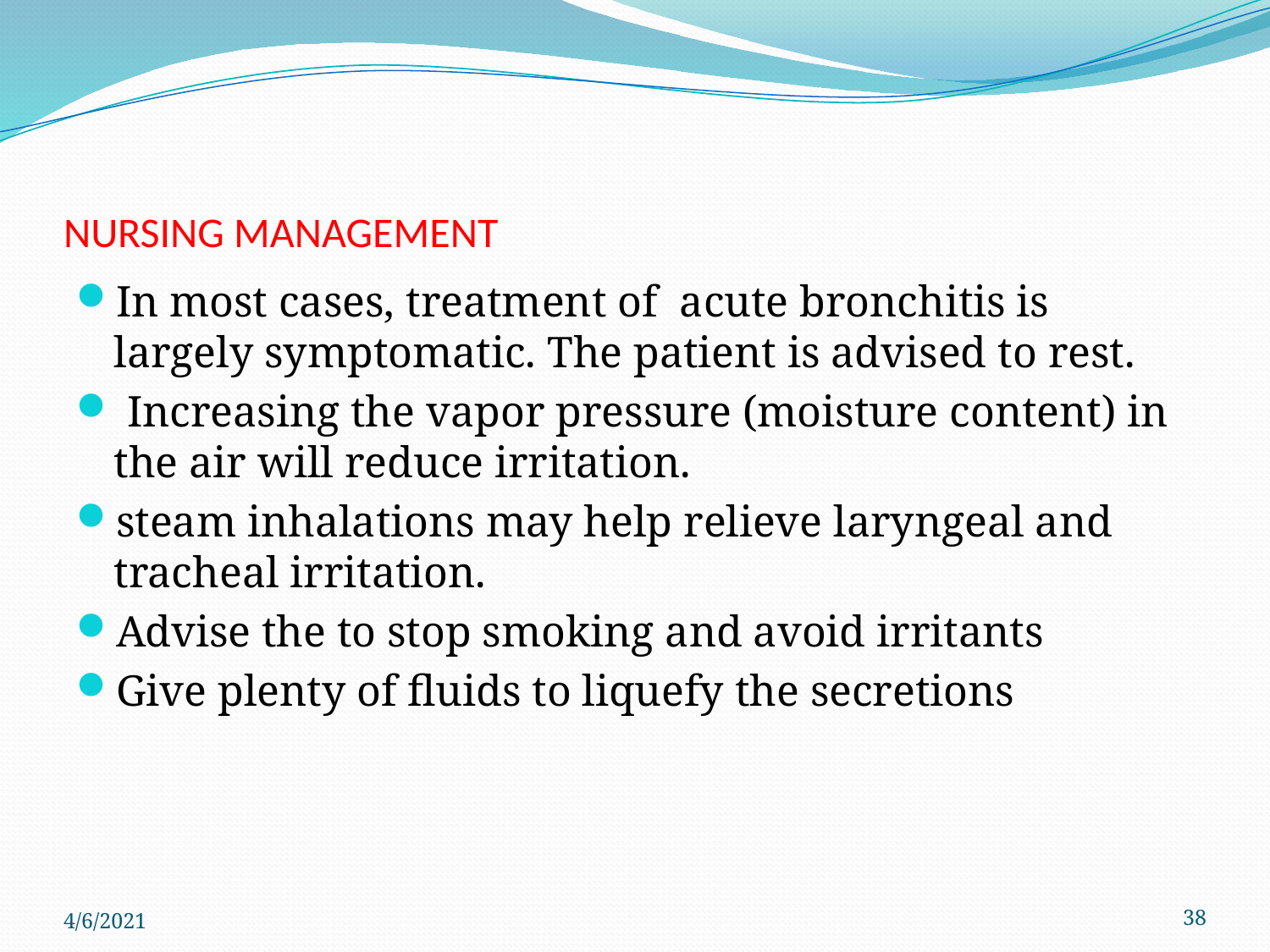

# NURSING MANAGEMENT
In most cases, treatment of  acute bronchitis is largely symptomatic. The patient is advised to rest.
 Increasing the vapor pressure (moisture content) in the air will reduce irritation.
steam inhalations may help relieve laryngeal and tracheal irritation.
Advise the to stop smoking and avoid irritants
Give plenty of fluids to liquefy the secretions

4/6/2021
38